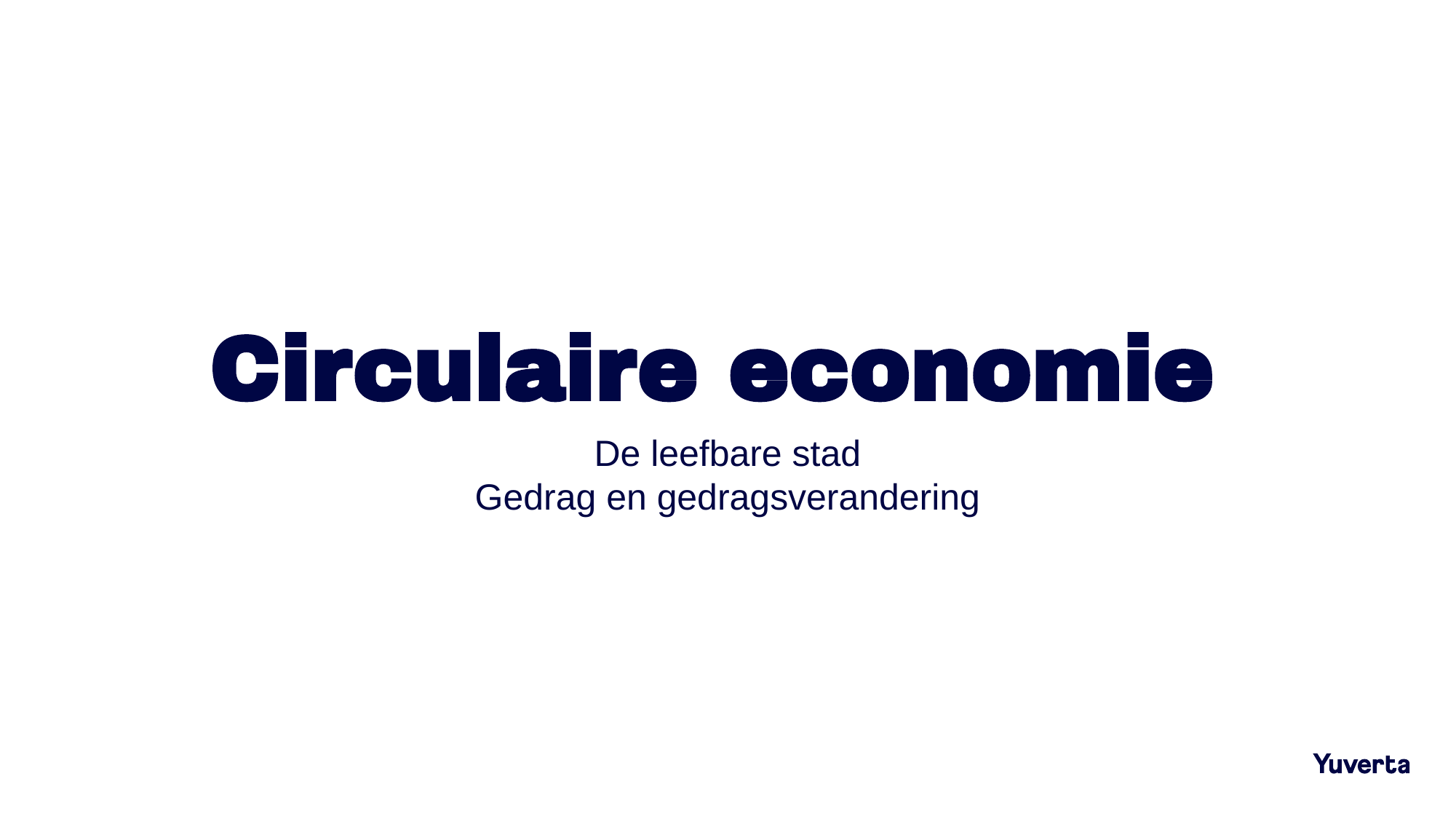

# Circulaire economie
De leefbare stad
Gedrag en gedragsverandering